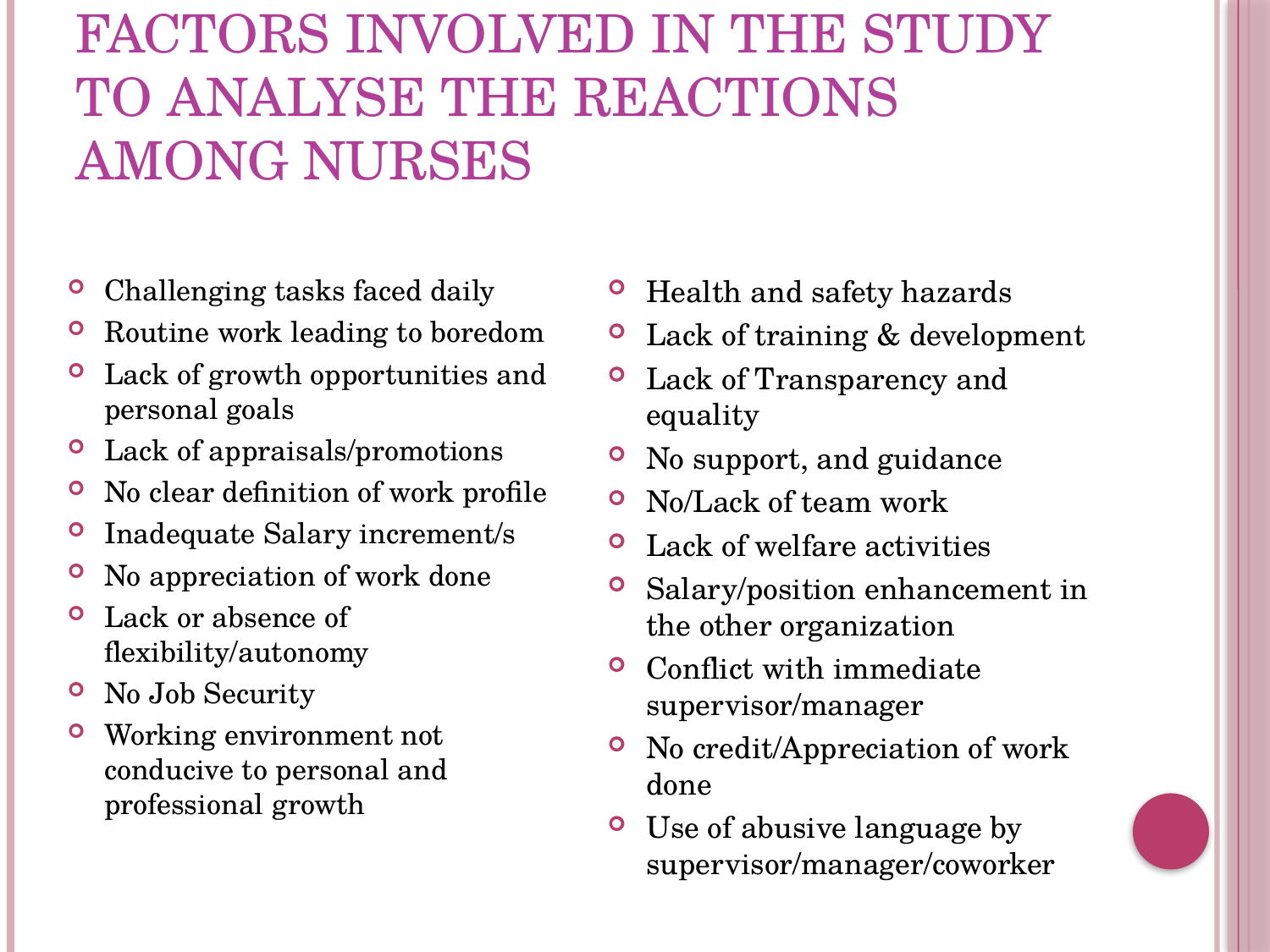

# Factors involved in the study to analyse the reactions among nurses
Challenging tasks faced daily
Routine work leading to boredom
Lack of growth opportunities and personal goals
Lack of appraisals/promotions
No clear definition of work profile
Inadequate Salary increment/s
No appreciation of work done
Lack or absence of flexibility/autonomy
No Job Security
Working environment not conducive to personal and professional growth

Health and safety hazards
Lack of training & development
Lack of Transparency and equality
No support, and guidance
No/Lack of team work
Lack of welfare activities
Salary/position enhancement in the other organization
Conflict with immediate supervisor/manager
No credit/Appreciation of work done
Use of abusive language by supervisor/manager/coworker